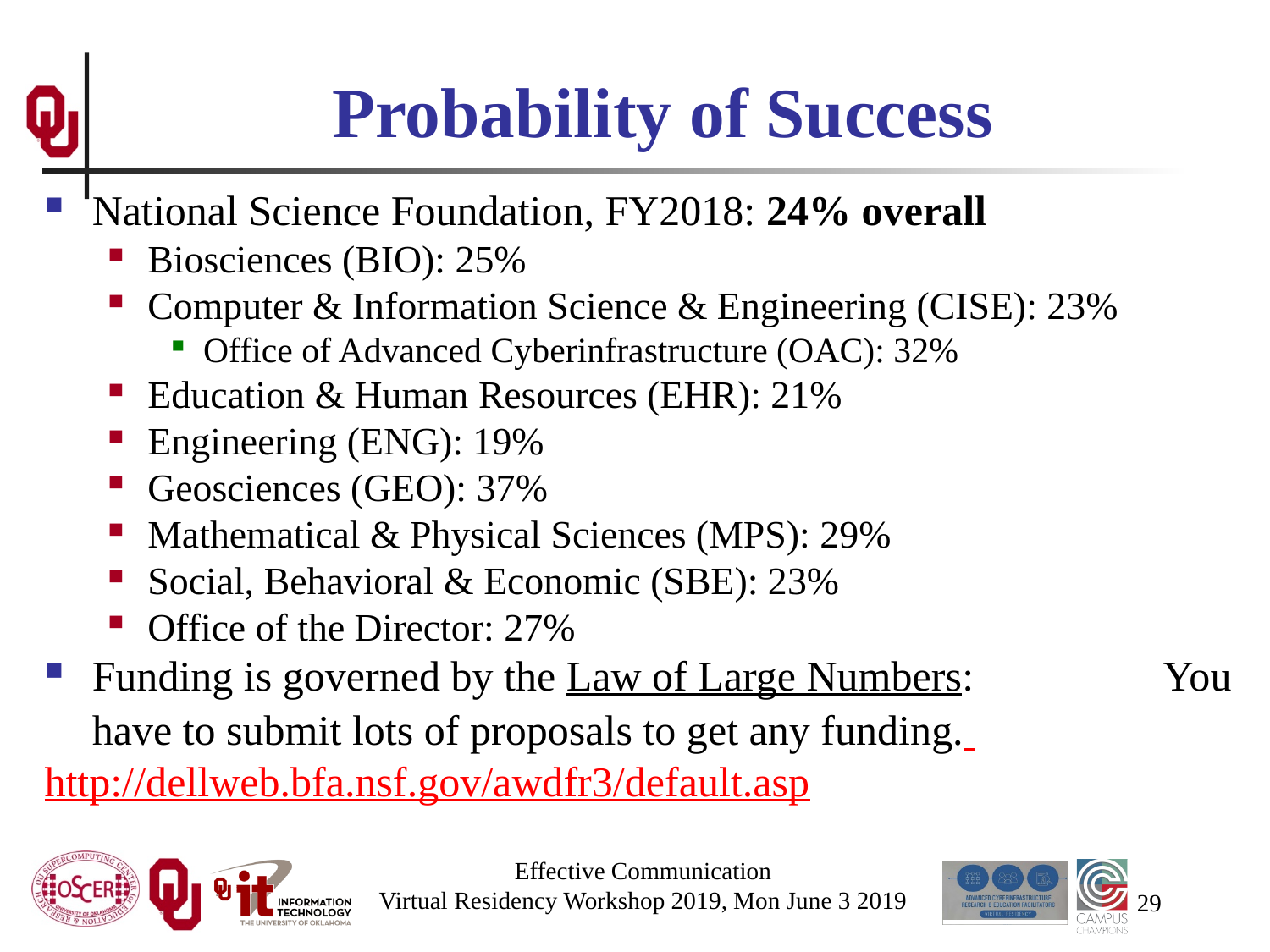

# Probability of Success
National Science Foundation, FY2018: 24% overall
Biosciences (BIO): 25%
Computer & Information Science & Engineering (CISE): 23%
Office of Advanced Cyberinfrastructure (OAC): 32%
Education & Human Resources (EHR): 21%
Engineering (ENG): 19%
Geosciences (GEO): 37%
Mathematical & Physical Sciences (MPS): 29%
Social, Behavioral & Economic (SBE): 23%
Office of the Director: 27%
Funding is governed by the Law of Large Numbers:                  You have to submit lots of proposals to get any funding.
http://dellweb.bfa.nsf.gov/awdfr3/default.asp
Effective Communication
Virtual Residency Workshop 2019, Mon June 3 2019
29